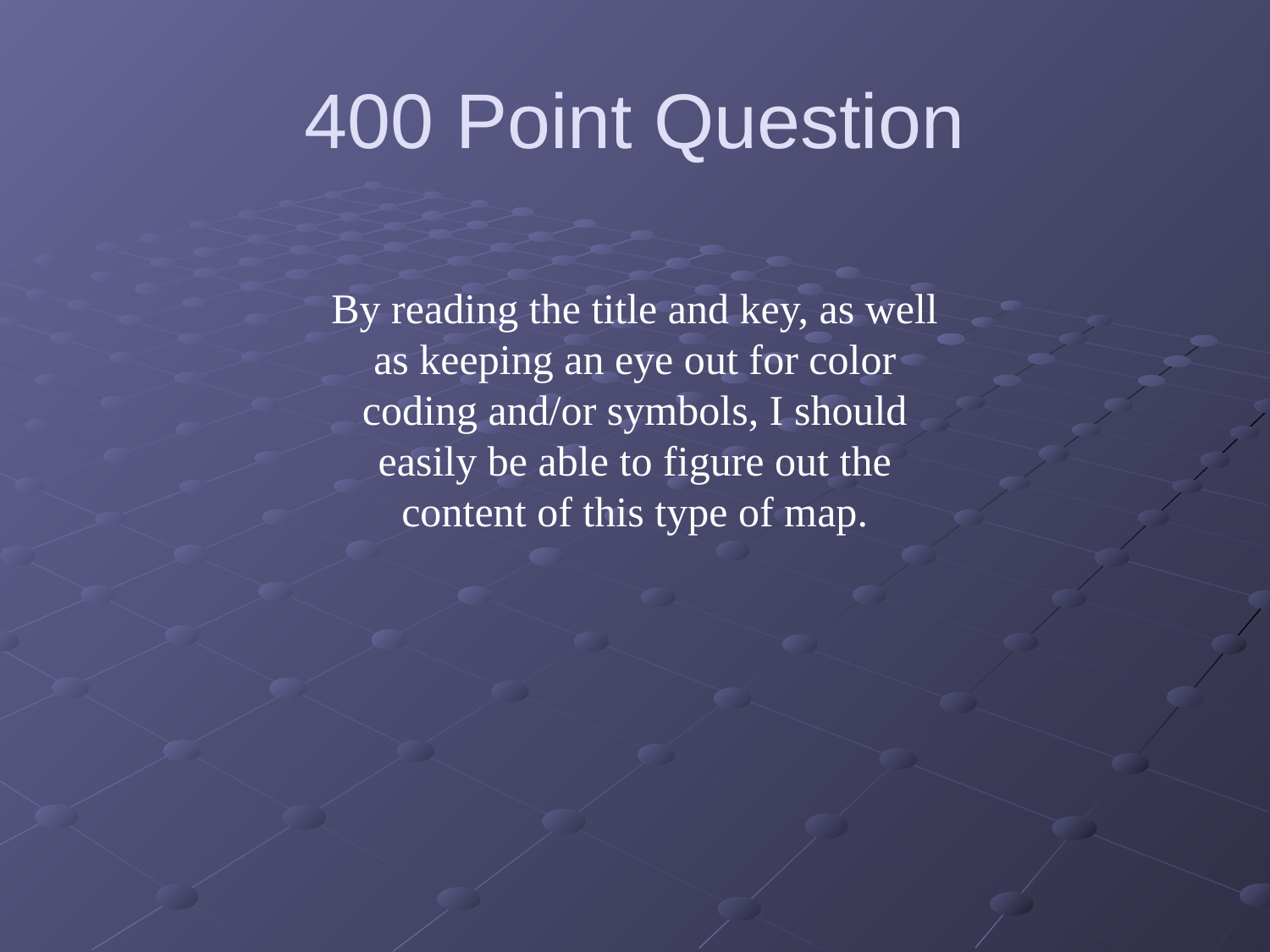

400 Point Question
By reading the title and key, as well as keeping an eye out for color coding and/or symbols, I should easily be able to figure out the content of this type of map.